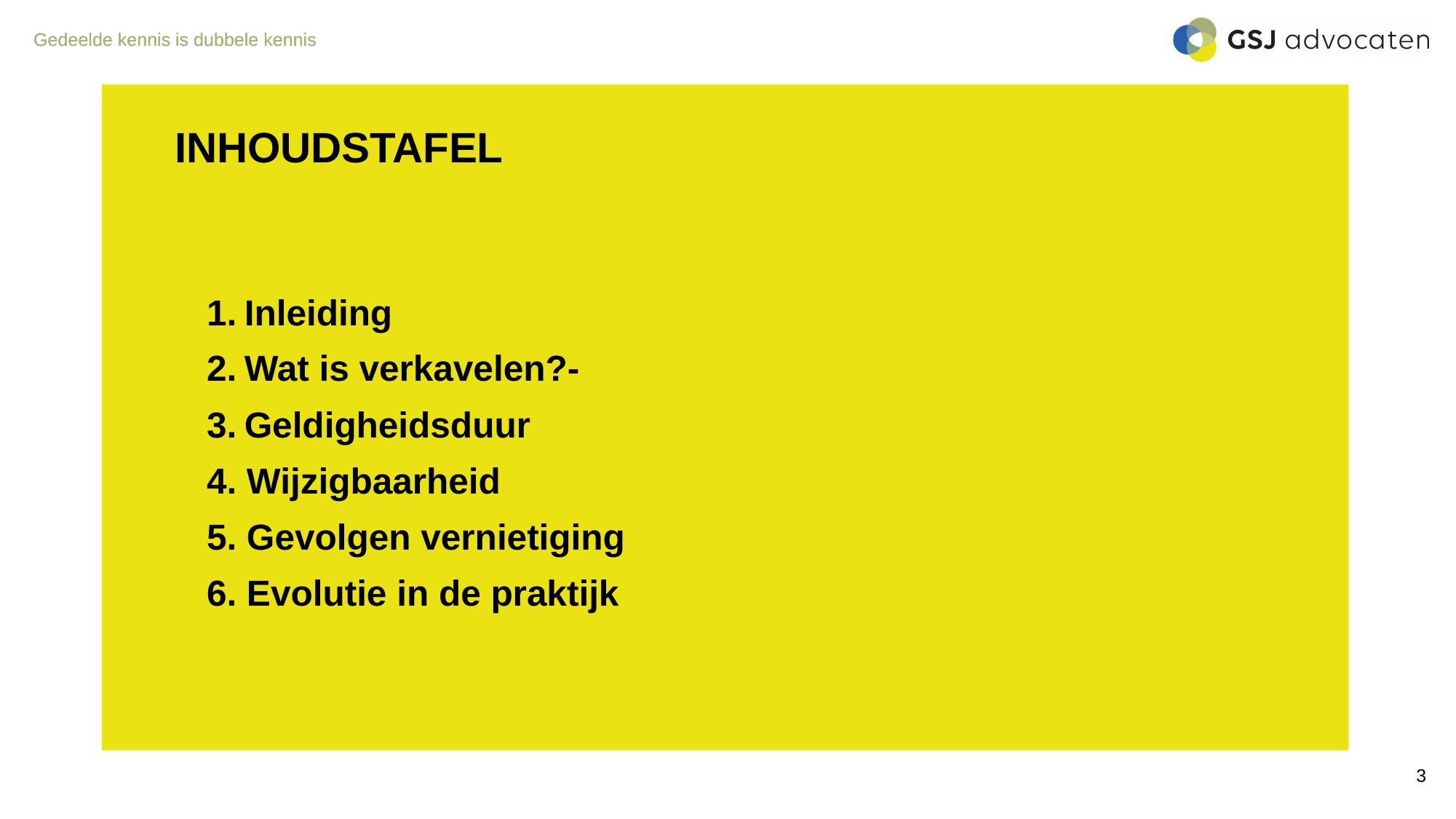

# Inhoudstafel

Inleiding
Wat is verkavelen?-
Geldigheidsduur
4. Wijzigbaarheid
5. Gevolgen vernietiging
6. Evolutie in de praktijk
3